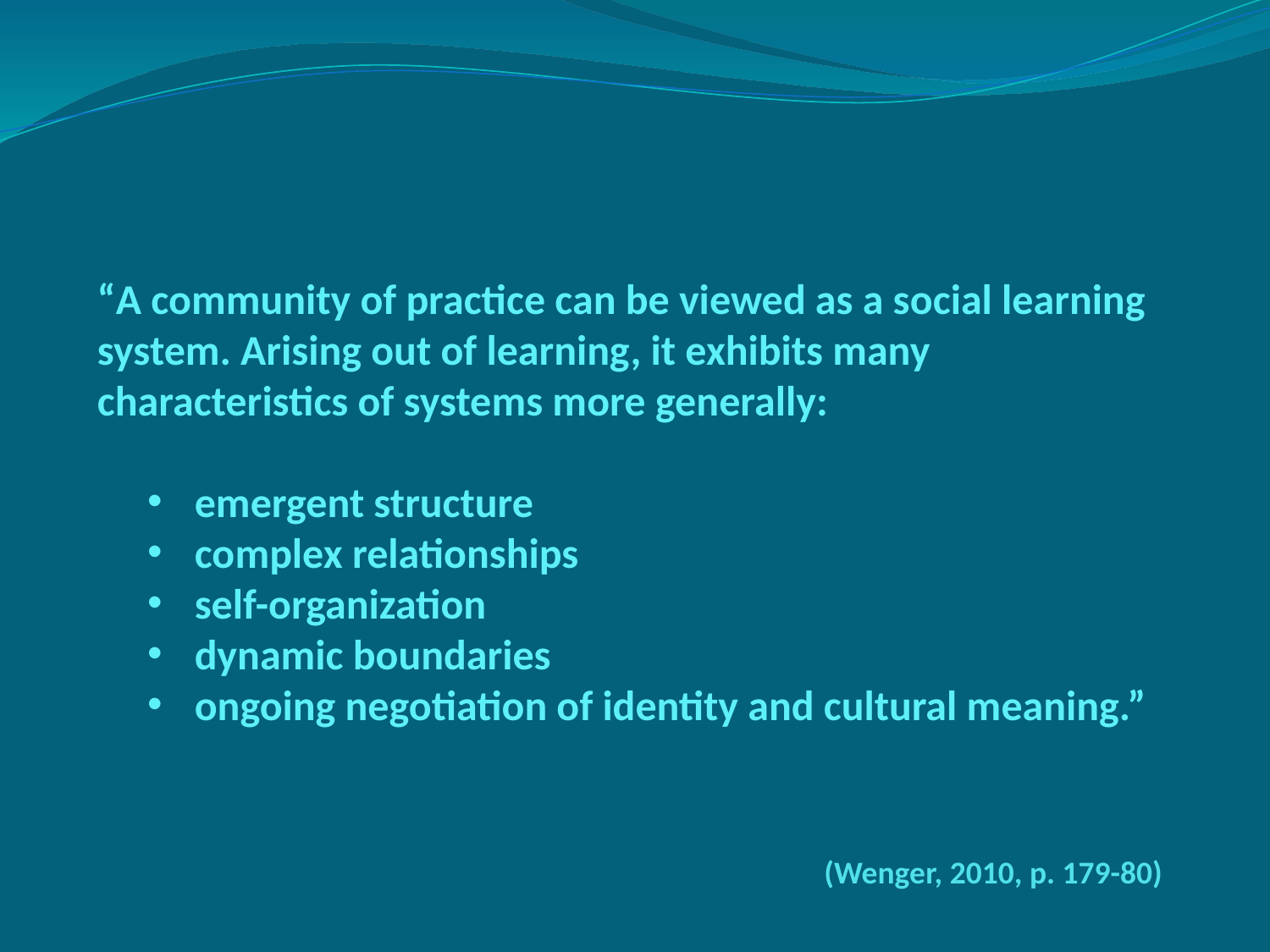

“A community of practice can be viewed as a social learning system. Arising out of learning, it exhibits many characteristics of systems more generally:

 emergent structure
 complex relationships
 self-organization
 dynamic boundaries
 ongoing negotiation of identity and cultural meaning.”
(Wenger, 2010, p. 179-80)